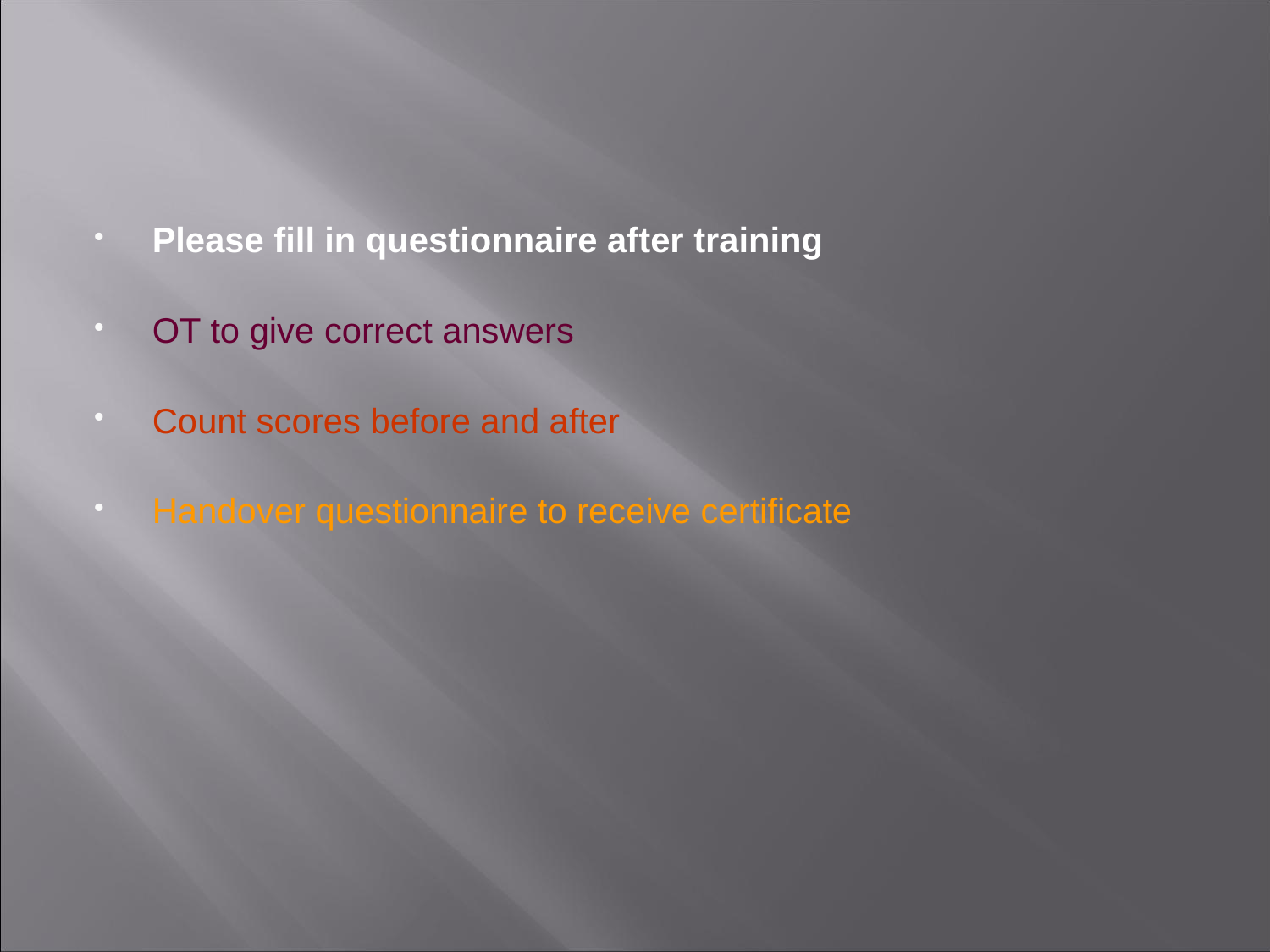

#
Please fill in questionnaire after training

OT to give correct answers

Count scores before and after

Handover questionnaire to receive certificate